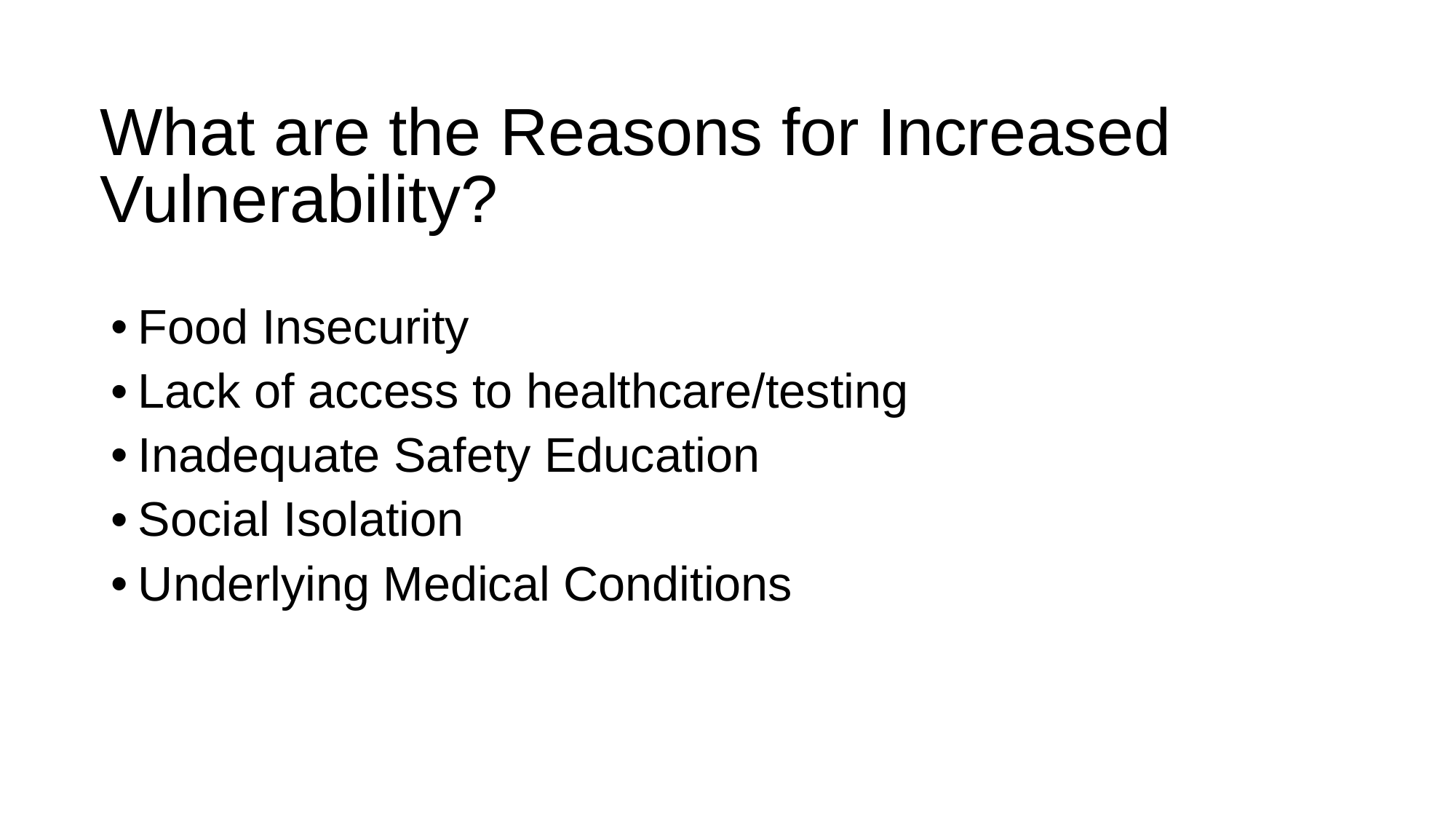

# What are the Reasons for Increased Vulnerability?
Food Insecurity
Lack of access to healthcare/testing
Inadequate Safety Education
Social Isolation
Underlying Medical Conditions